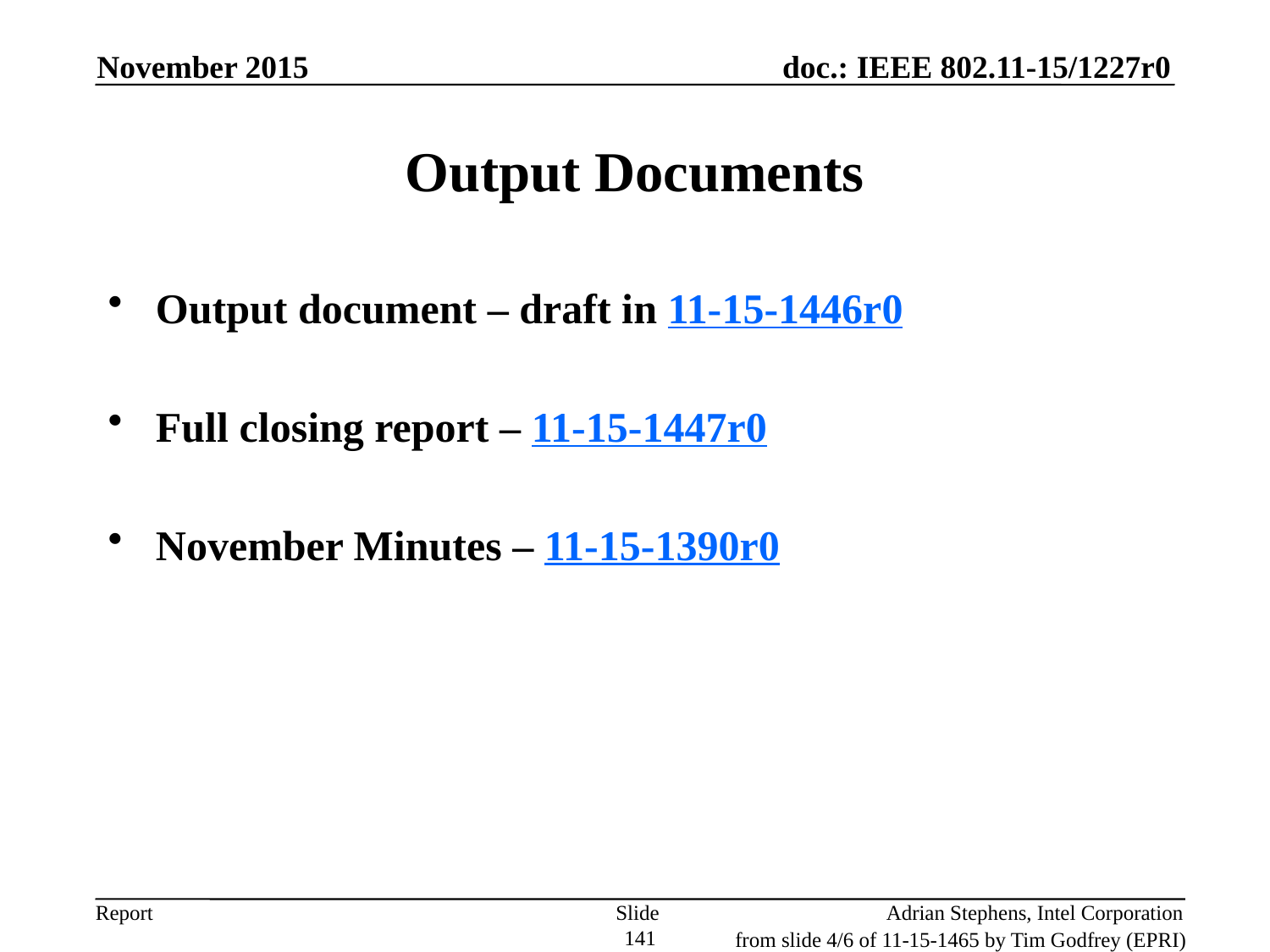

November 2015
# Output Documents
Output document – draft in 11-15-1446r0

Full closing report – 11-15-1447r0

November Minutes – 11-15-1390r0

Slide 141
Adrian Stephens, Intel Corporation
from slide 4/6 of 11-15-1465 by Tim Godfrey (EPRI)